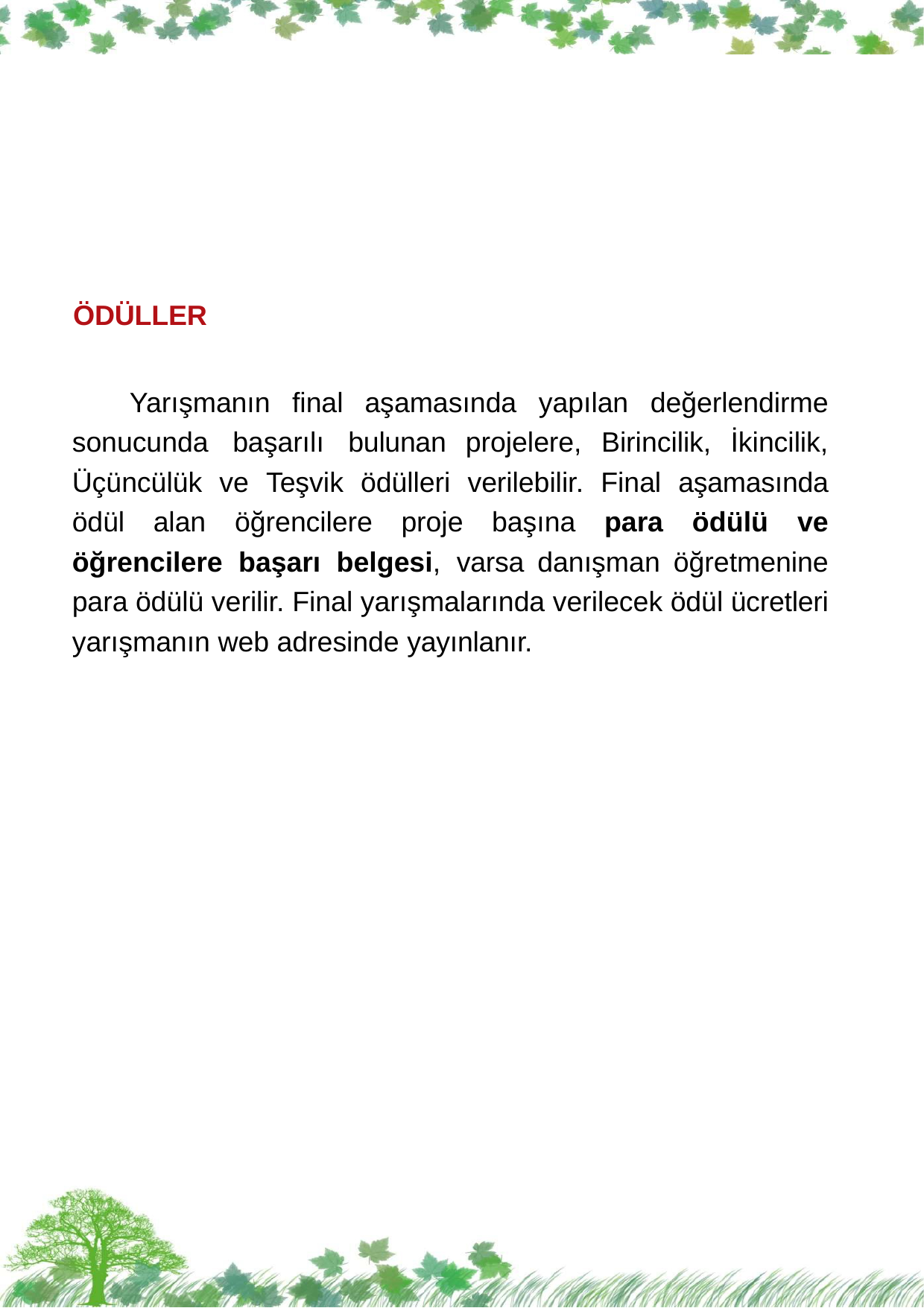

ÖDÜLLER

	Yarışmanın final aşamasında yapılan değerlendirme sonucunda başarılı bulunan projelere, Birincilik, İkincilik, Üçüncülük ve Teşvik ödülleri verilebilir. Final aşamasında ödül alan öğrencilere proje başına para ödülü ve öğrencilere başarı belgesi, varsa danışman öğretmenine para ödülü verilir. Final yarışmalarında verilecek ödül ücretleri yarışmanın web adresinde yayınlanır.

5